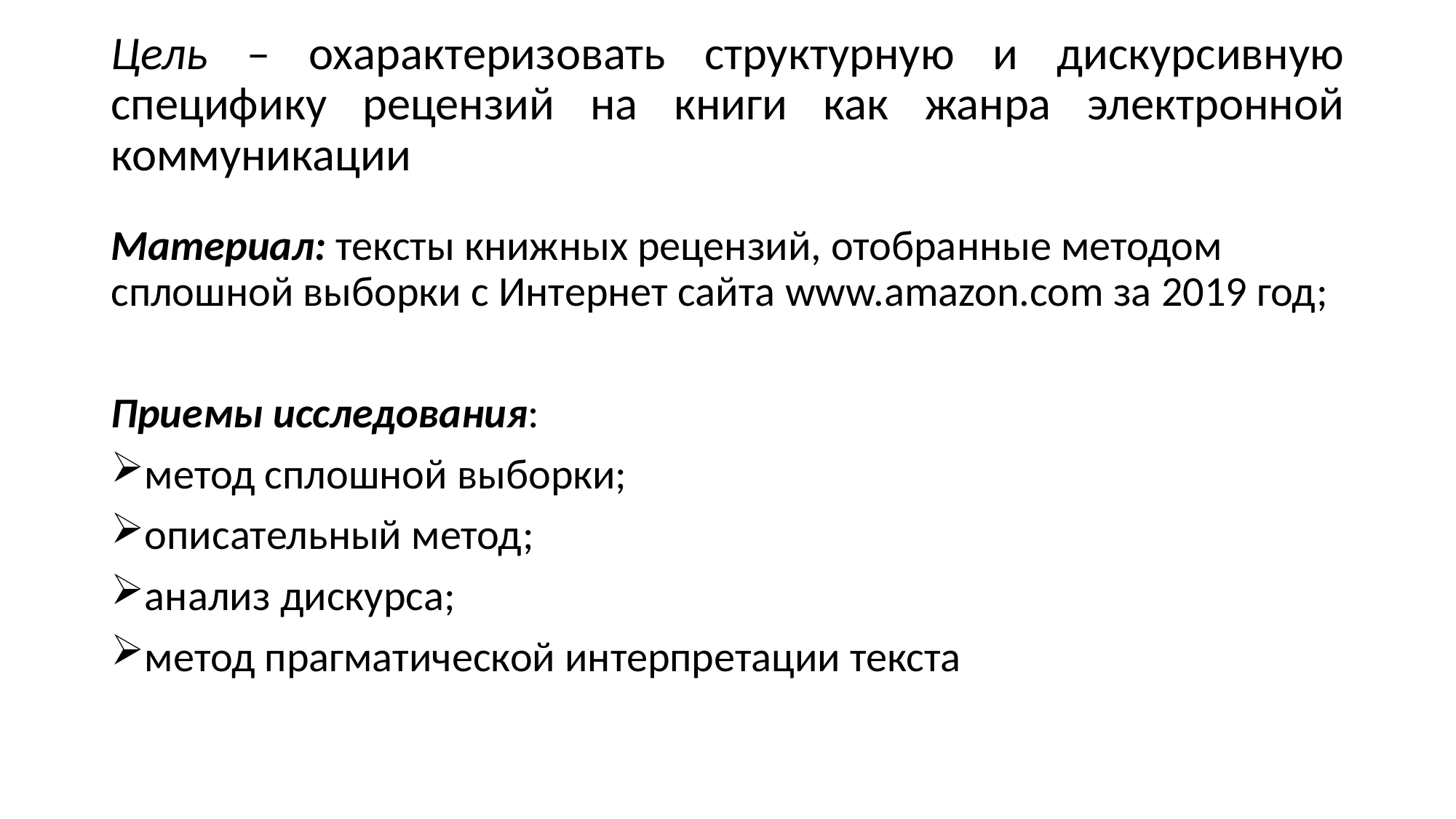

# Цель – охарактеризовать структурную и дискурсивную специфику рецензий на книги как жанра электронной коммуникации
Материал: тексты книжных рецензий, отобранные методом сплошной выборки с Интернет сайта www.amazon.com за 2019 год;

Приемы исследования:
метод сплошной выборки;
описательный метод;
анализ дискурса;
метод прагматической интерпретации текста